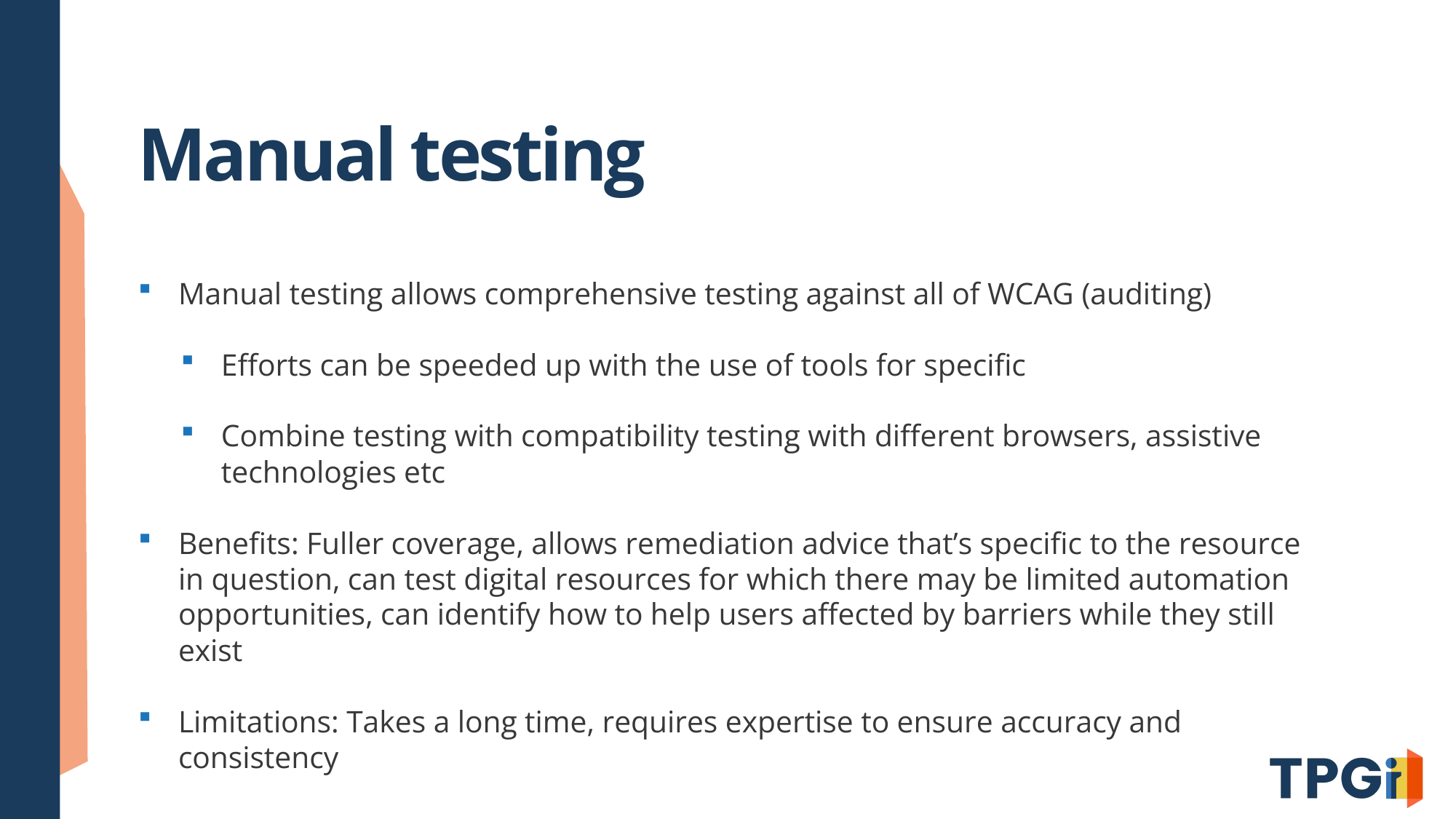

# Manual testing
Manual testing allows comprehensive testing against all of WCAG (auditing)
Efforts can be speeded up with the use of tools for specific
Combine testing with compatibility testing with different browsers, assistive technologies etc
Benefits: Fuller coverage, allows remediation advice that’s specific to the resource in question, can test digital resources for which there may be limited automation opportunities, can identify how to help users affected by barriers while they still exist
Limitations: Takes a long time, requires expertise to ensure accuracy and consistency